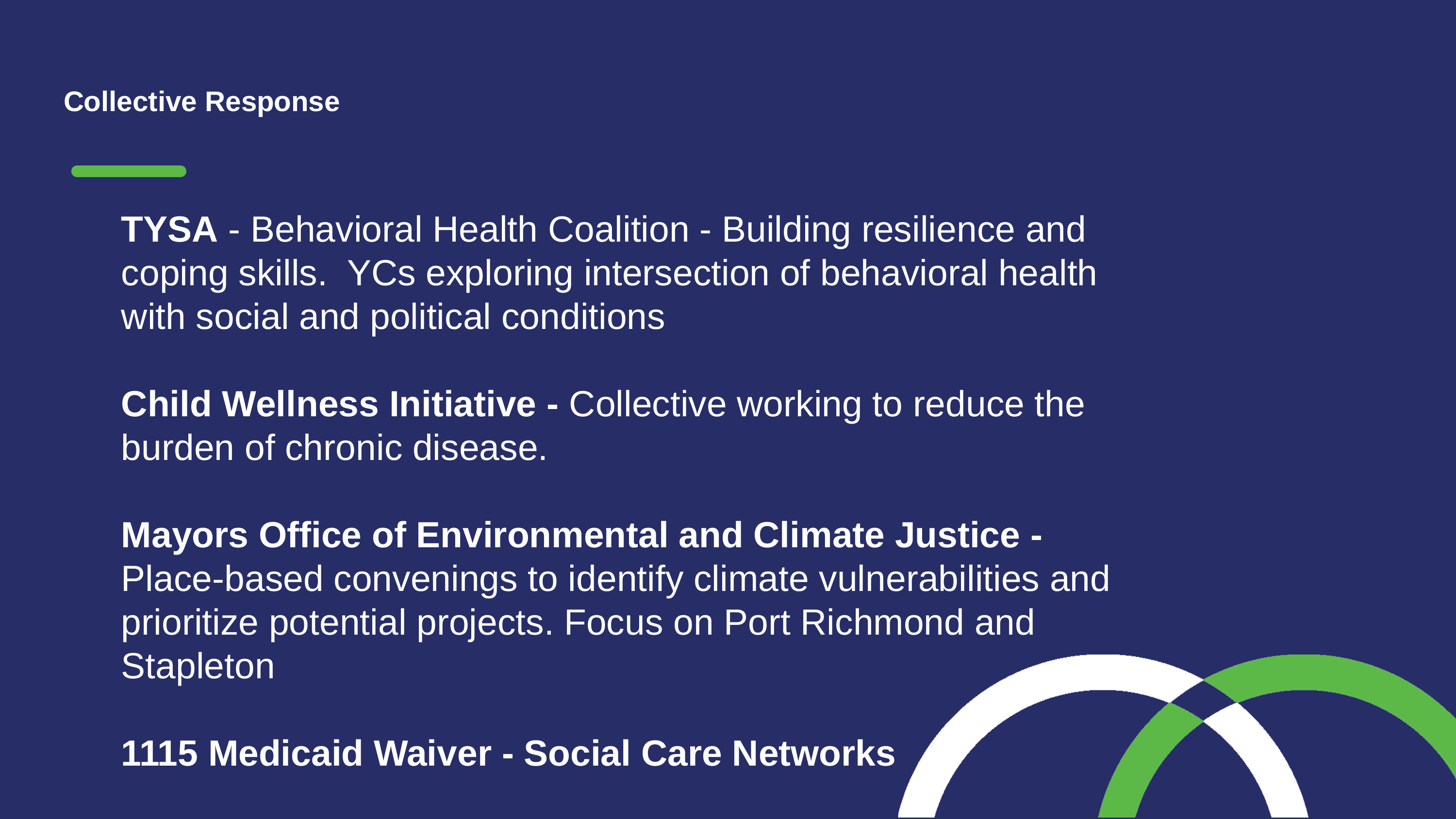

# Collective Response
TYSA - Behavioral Health Coalition - Building resilience and coping skills.  YCs exploring intersection of behavioral health with social and political conditions

Child Wellness Initiative - Collective working to reduce the burden of chronic disease.

Mayors Office of Environmental and Climate Justice - Place-based convenings to identify climate vulnerabilities and prioritize potential projects. Focus on Port Richmond and Stapleton

1115 Medicaid Waiver - Social Care Networks